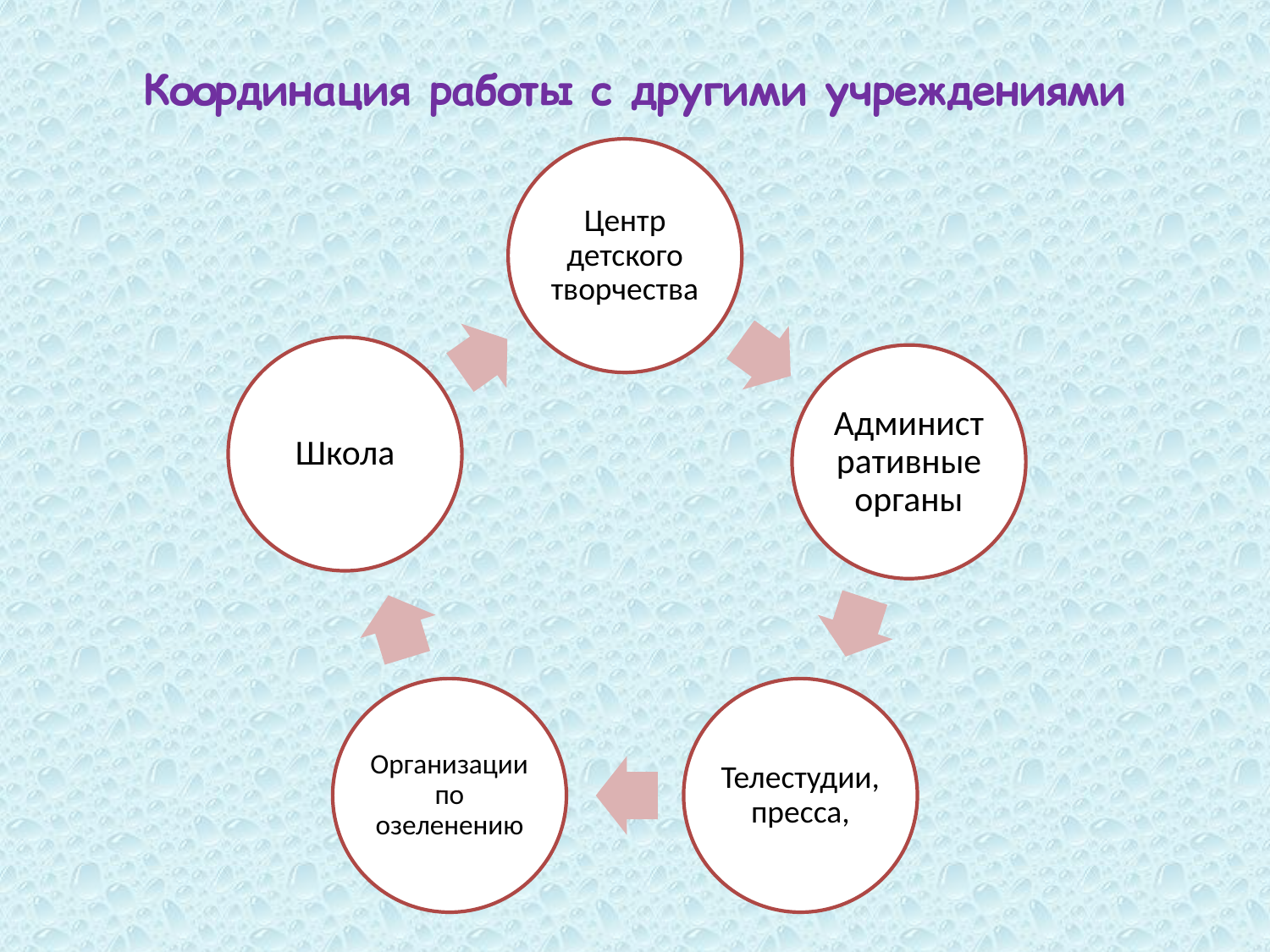

# Координация работы с другими учреждениями
Центр детского творчества

Административные органы

Телестудии,пресса,

Организации по озеленению

Школа